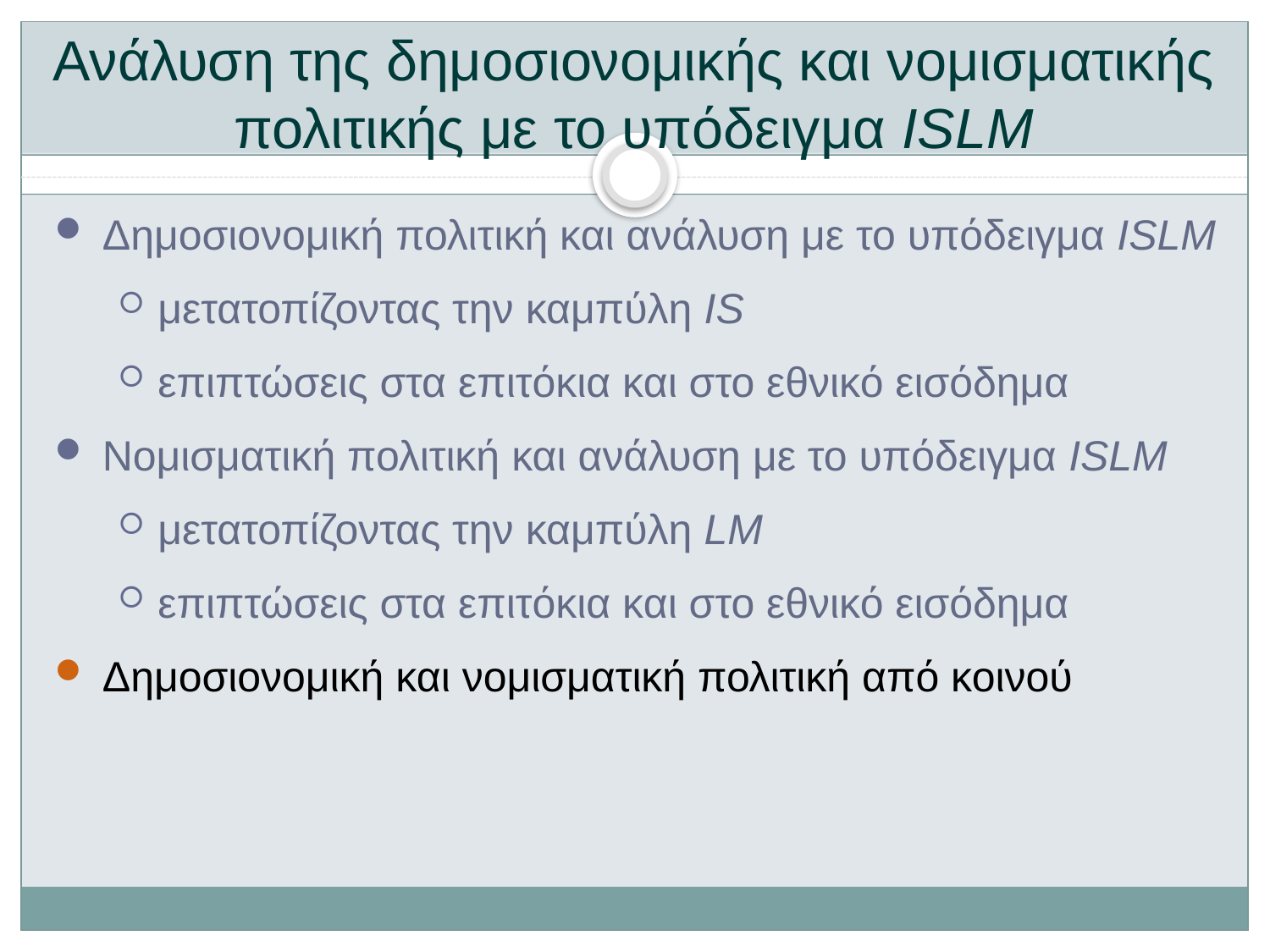

# Ανάλυση της δημοσιονομικής και νομισματικής πολιτικής με το υπόδειγμα ISLM
Δημοσιονομική πολιτική και ανάλυση με το υπόδειγμα ISLM
μετατοπίζοντας την καμπύλη IS
επιπτώσεις στα επιτόκια και στο εθνικό εισόδημα
Νομισματική πολιτική και ανάλυση με το υπόδειγμα ISLM
μετατοπίζοντας την καμπύλη LM
επιπτώσεις στα επιτόκια και στο εθνικό εισόδημα
Δημοσιονομική και νομισματική πολιτική από κοινού